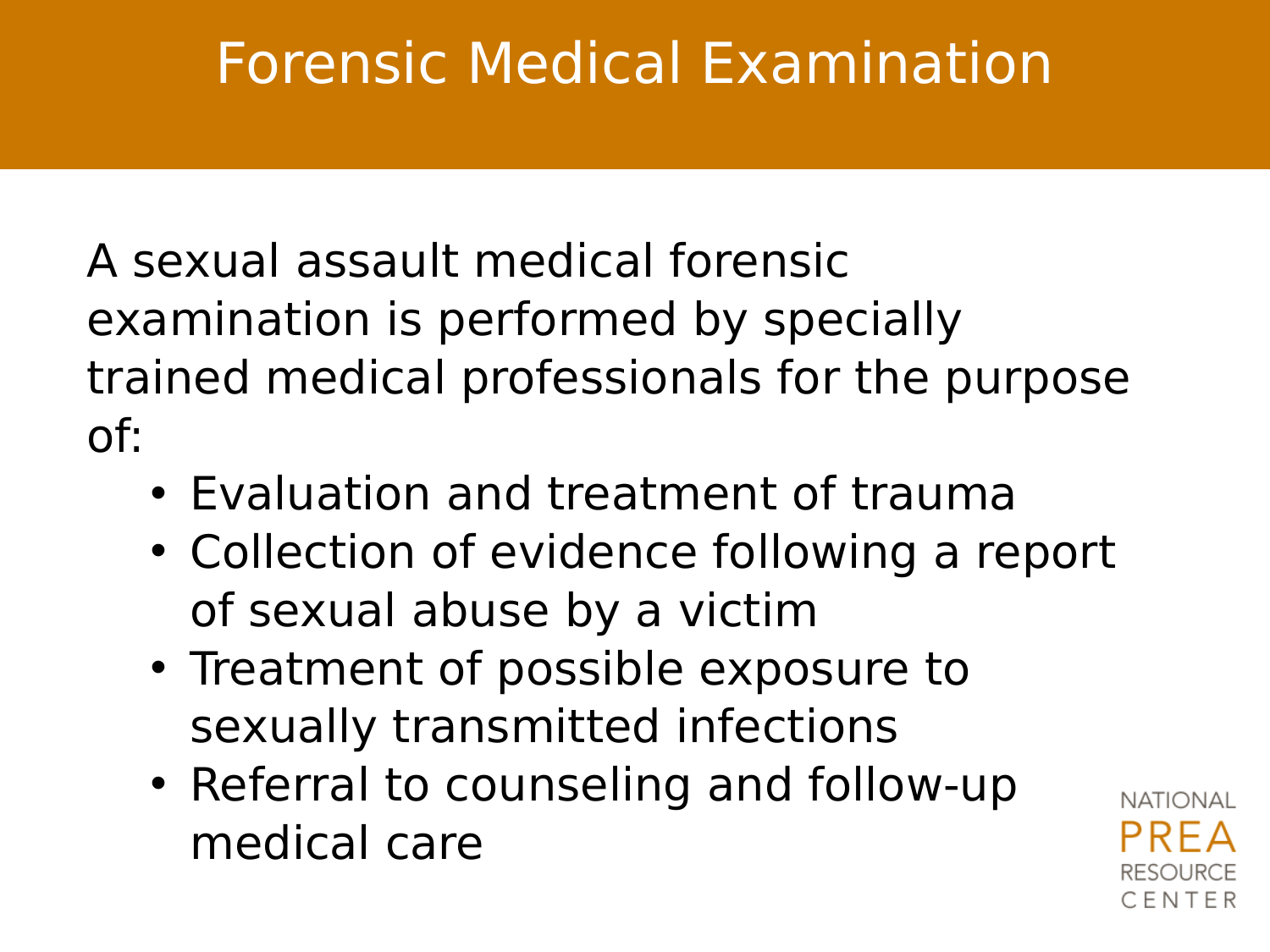

# Forensic Medical Examination
A sexual assault medical forensic examination is performed by specially trained medical professionals for the purpose of:
Evaluation and treatment of trauma
Collection of evidence following a report of sexual abuse by a victim
Treatment of possible exposure to sexually transmitted infections
Referral to counseling and follow-up medical care